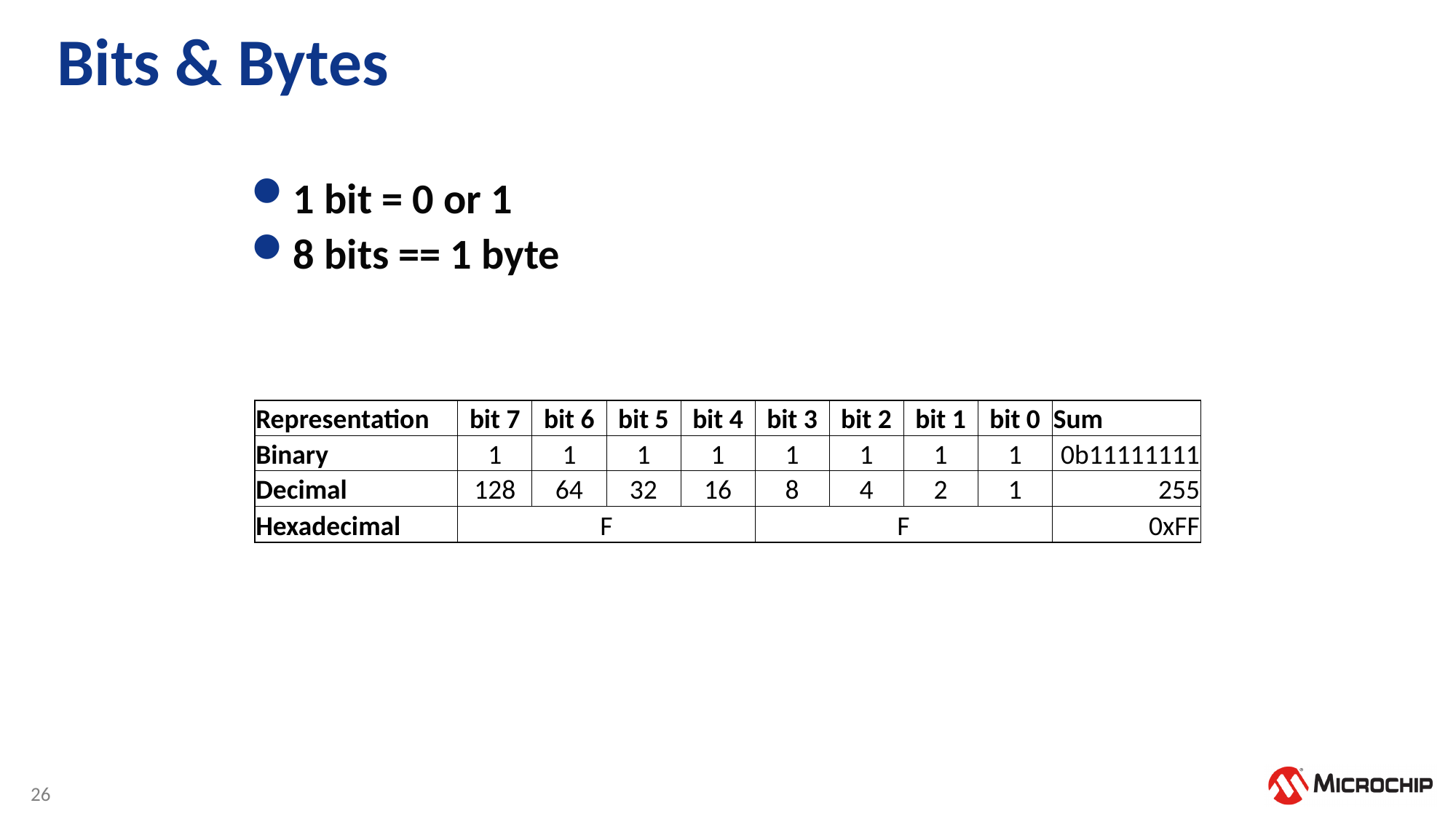

# Bits & Bytes
1 bit = 0 or 1
8 bits == 1 byte

| Representation | bit 7 | bit 6 | bit 5 | bit 4 | bit 3 | bit 2 | bit 1 | bit 0 | Sum |
| --- | --- | --- | --- | --- | --- | --- | --- | --- | --- |
| Binary | 1 | 1 | 1 | 1 | 1 | 1 | 1 | 1 | 0b11111111 |
| Decimal | 128 | 64 | 32 | 16 | 8 | 4 | 2 | 1 | 255 |
| Hexadecimal | F |  |  |  | F |  |  |  | 0xFF |